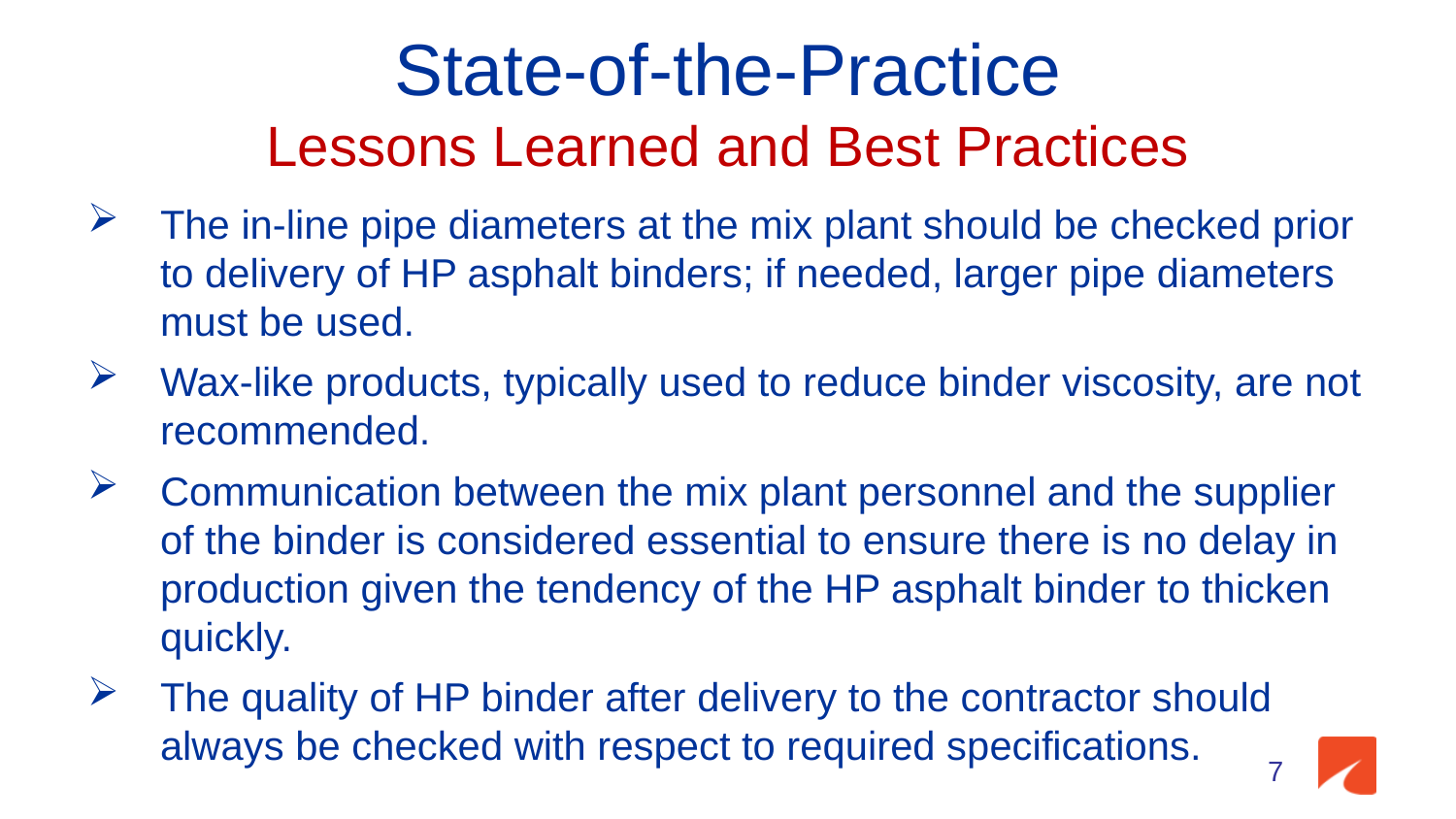

State-of-the-Practice
Lessons Learned and Best Practices
The in-line pipe diameters at the mix plant should be checked prior to delivery of HP asphalt binders; if needed, larger pipe diameters must be used.
Wax-like products, typically used to reduce binder viscosity, are not recommended.
Communication between the mix plant personnel and the supplier of the binder is considered essential to ensure there is no delay in production given the tendency of the HP asphalt binder to thicken quickly.
The quality of HP binder after delivery to the contractor should always be checked with respect to required specifications.
7